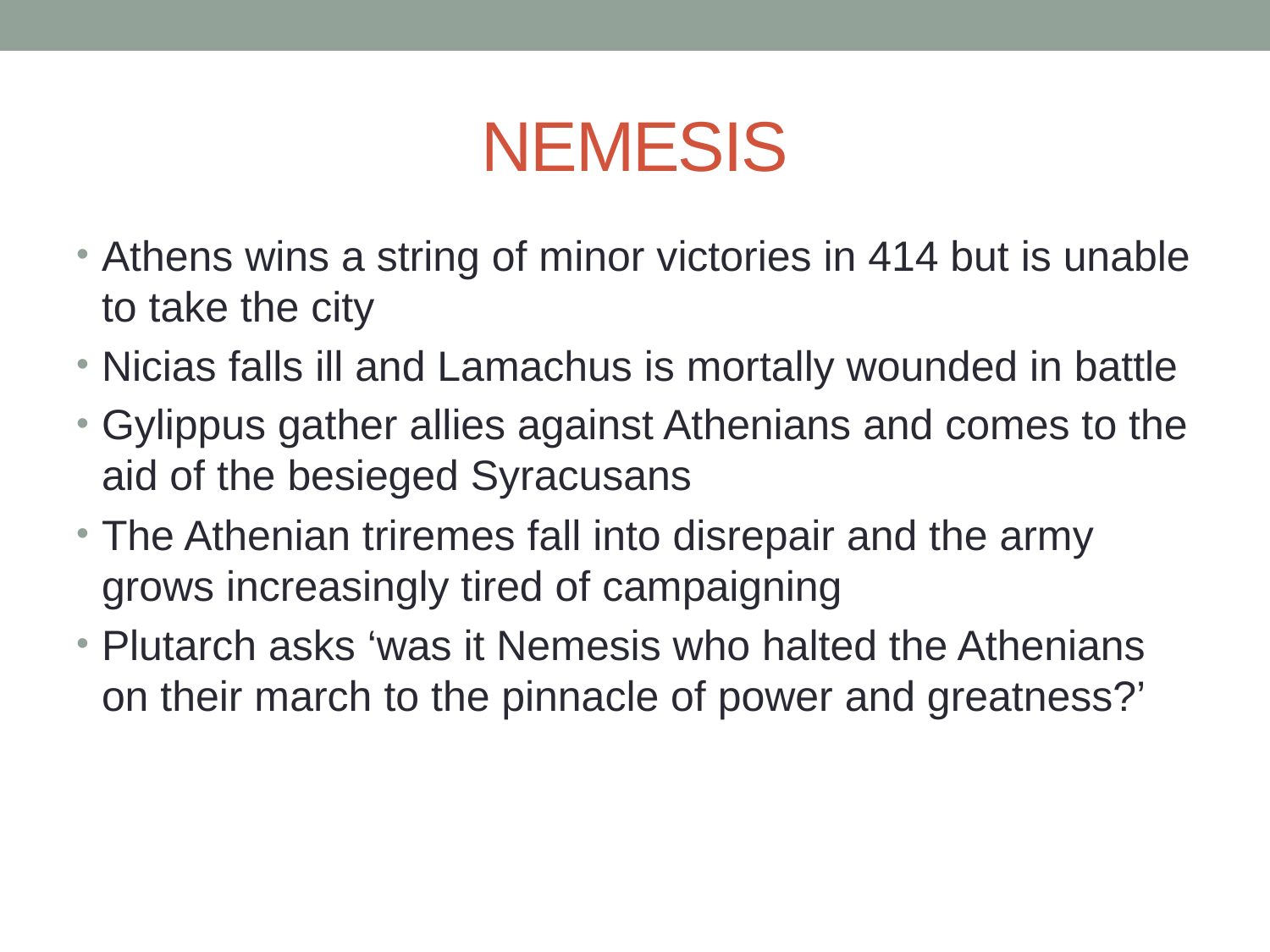

# NEMESIS
Athens wins a string of minor victories in 414 but is unable to take the city
Nicias falls ill and Lamachus is mortally wounded in battle
Gylippus gather allies against Athenians and comes to the aid of the besieged Syracusans
The Athenian triremes fall into disrepair and the army grows increasingly tired of campaigning
Plutarch asks ‘was it Nemesis who halted the Athenians on their march to the pinnacle of power and greatness?’